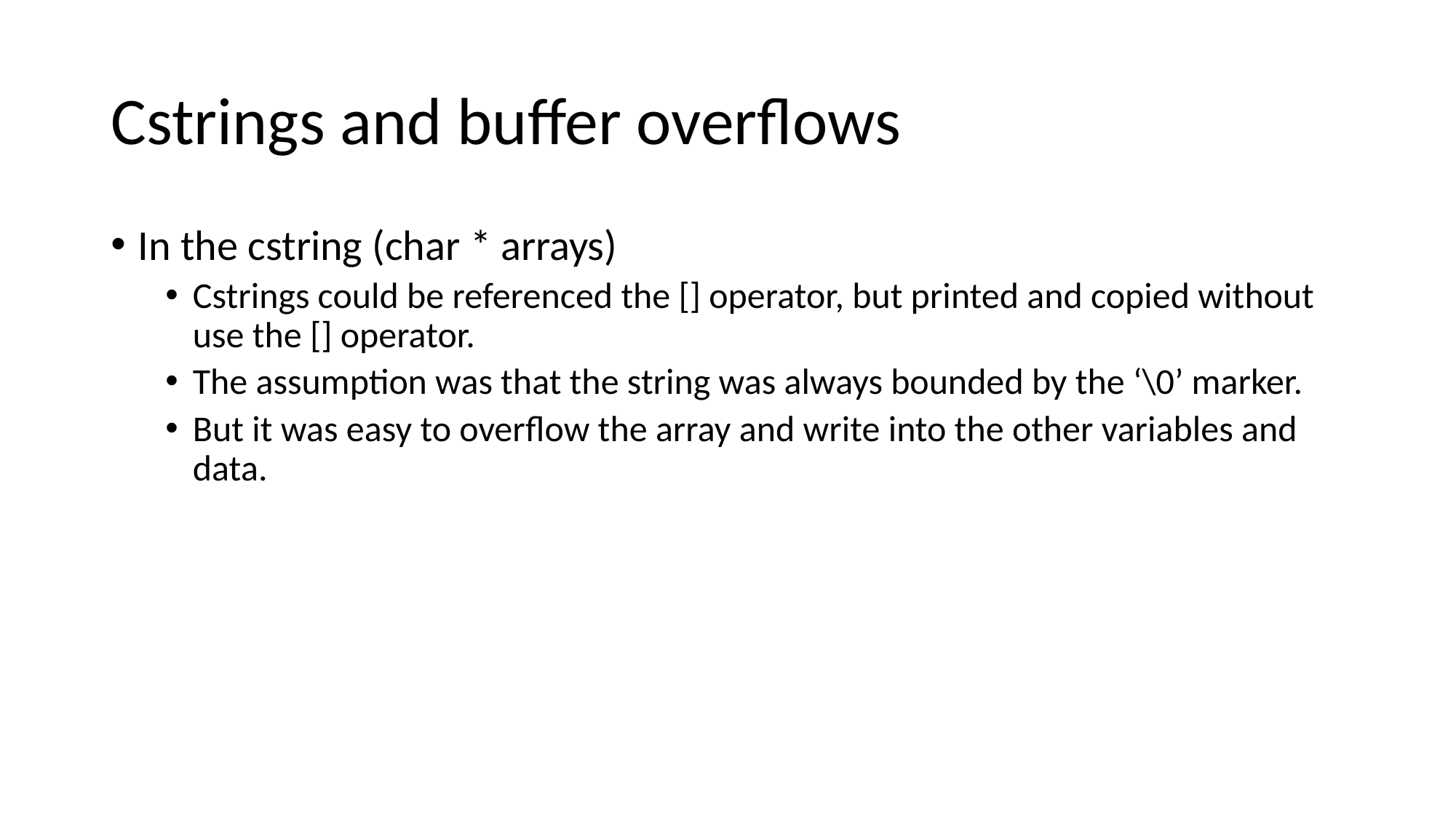

# Cstrings and buffer overflows
In the cstring (char * arrays)
Cstrings could be referenced the [] operator, but printed and copied without use the [] operator.
The assumption was that the string was always bounded by the ‘\0’ marker.
But it was easy to overflow the array and write into the other variables and data.